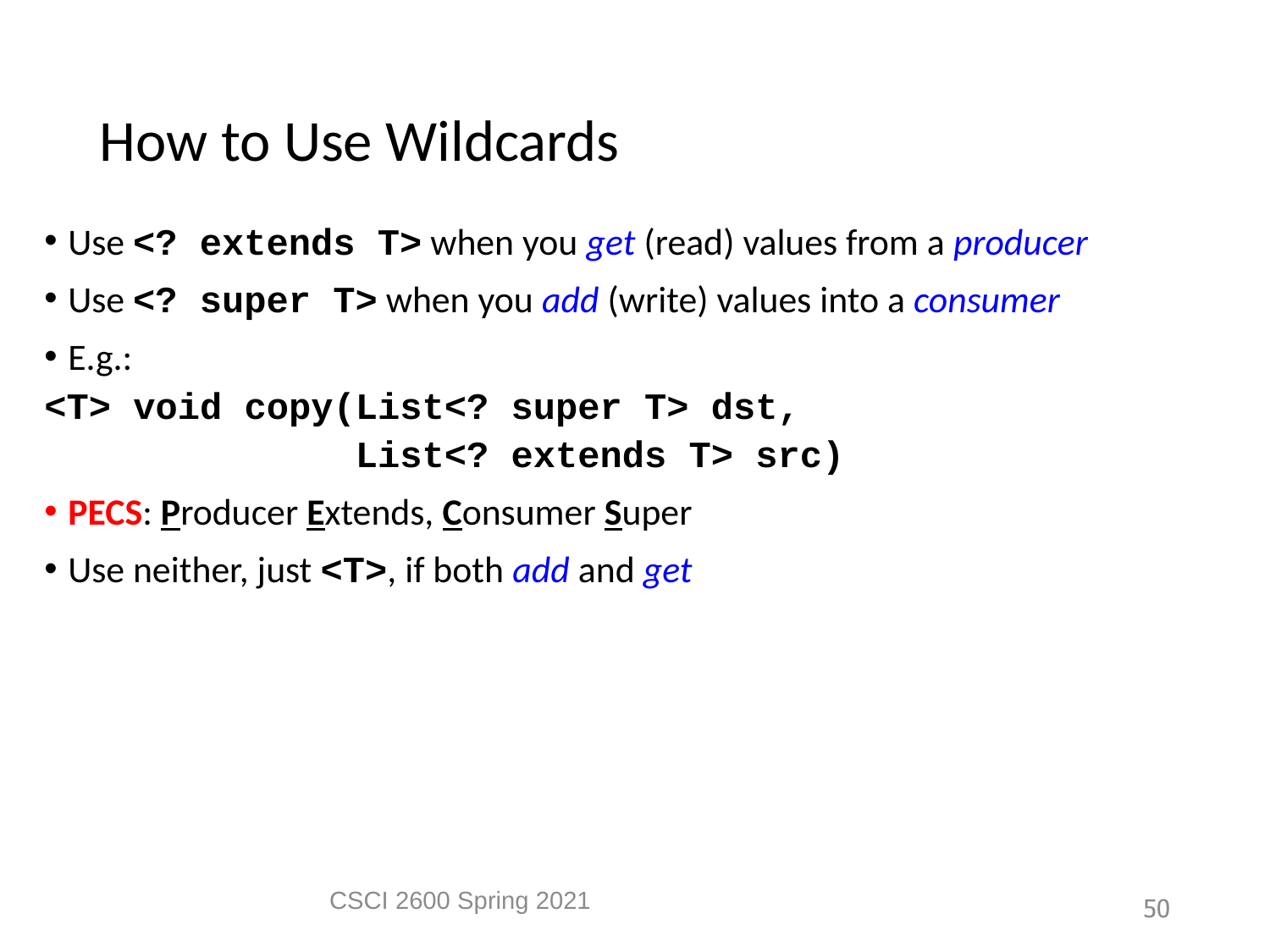

How to Use Wildcards
Use <? extends T> when you get (read) values from a producer
Use <? super T> when you add (write) values into a consumer
E.g.:
<T> void copy(List<? super T> dst,
              List<? extends T> src)
PECS: Producer Extends, Consumer Super
Use neither, just <T>, if both add and get
CSCI 2600 Spring 2021
50